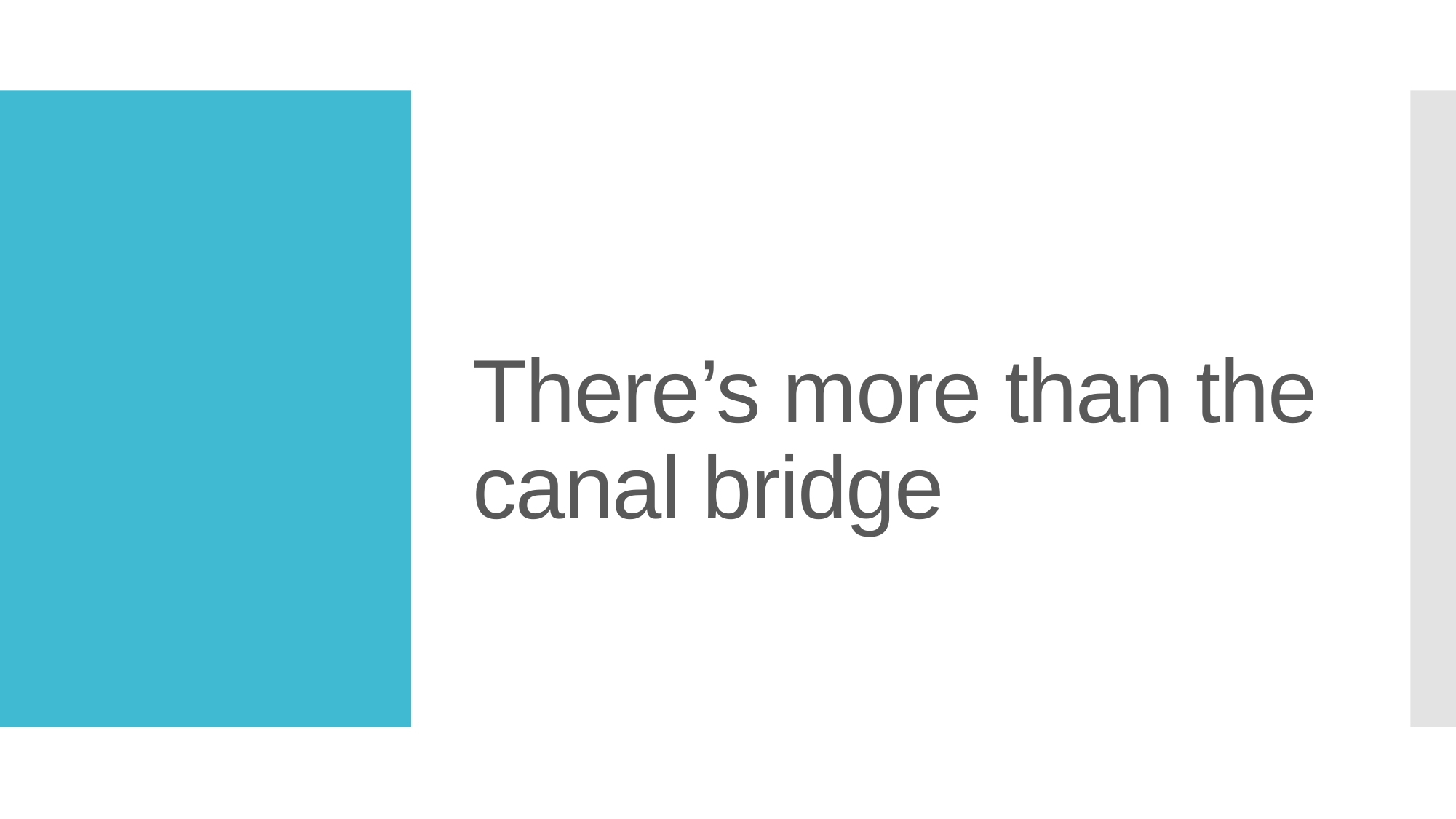

# There’s more than the canal bridge